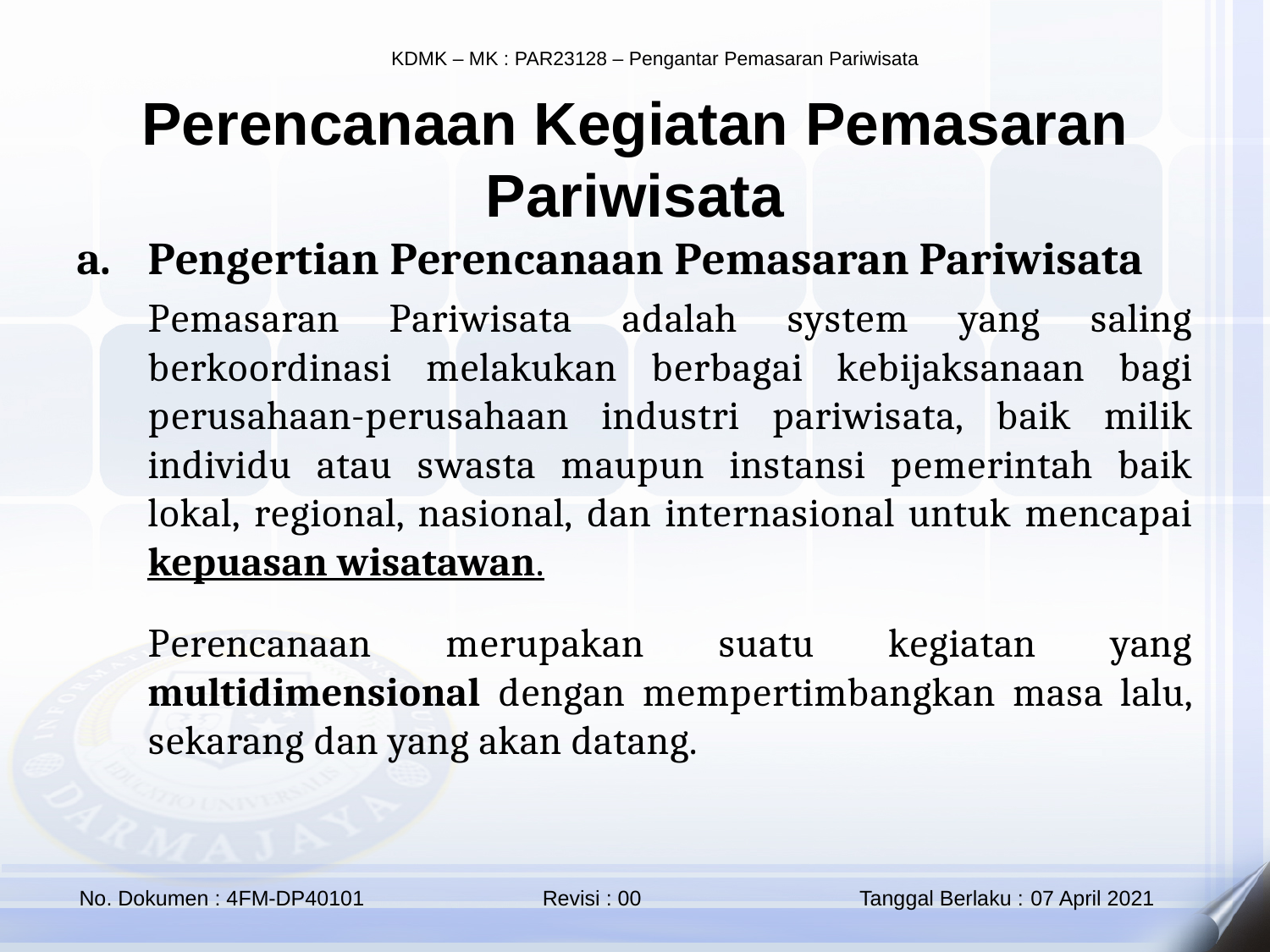

Perencanaan Kegiatan Pemasaran Pariwisata
Pengertian Perencanaan Pemasaran Pariwisata
Pemasaran Pariwisata adalah system yang saling berkoordinasi melakukan berbagai kebijaksanaan bagi perusahaan-perusahaan industri pariwisata, baik milik individu atau swasta maupun instansi pemerintah baik lokal, regional, nasional, dan internasional untuk mencapai kepuasan wisatawan.

Perencanaan merupakan suatu kegiatan yang multidimensional dengan mempertimbangkan masa lalu, sekarang dan yang akan datang.